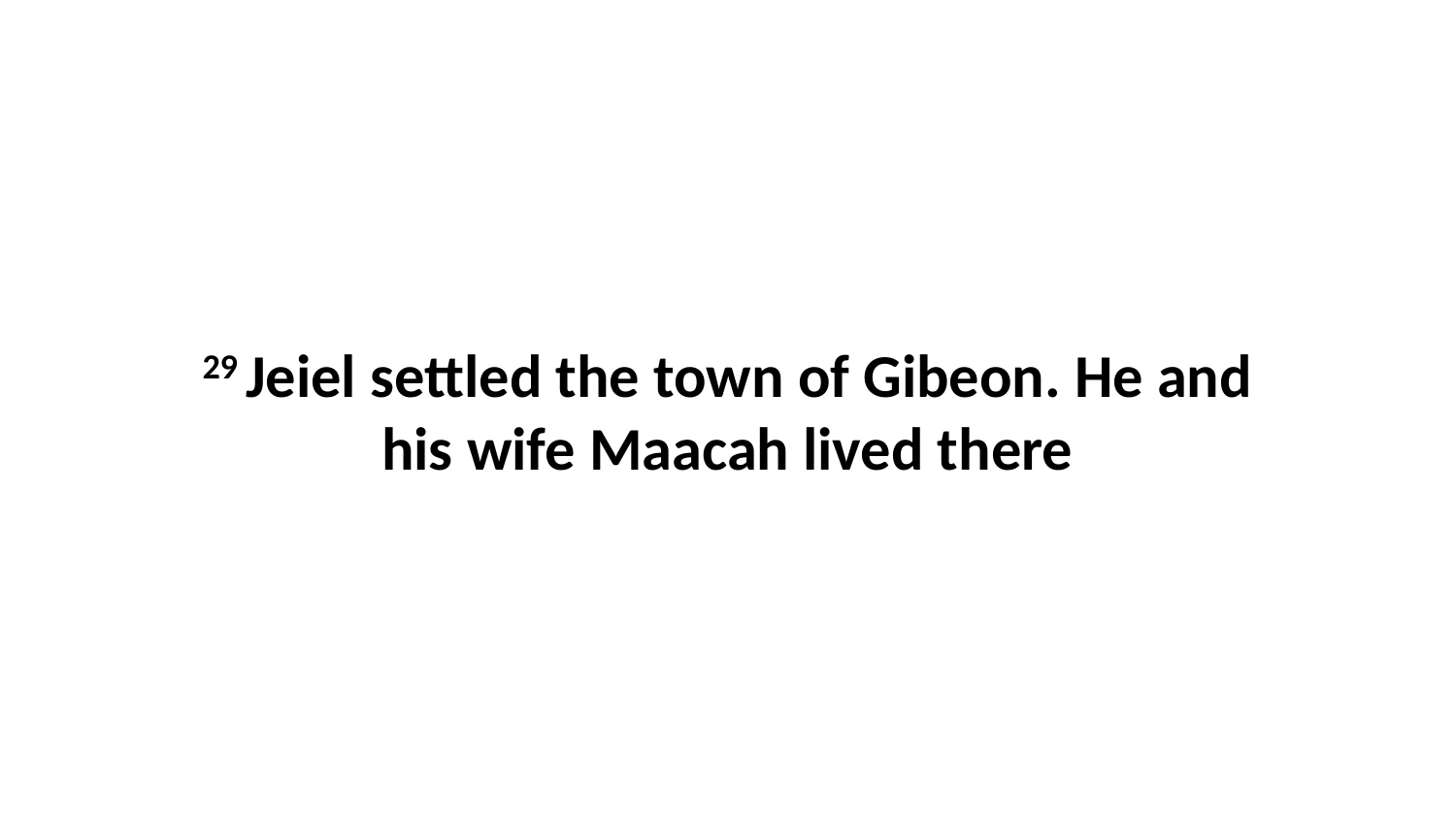

29 Jeiel settled the town of Gibeon. He and his wife Maacah lived there